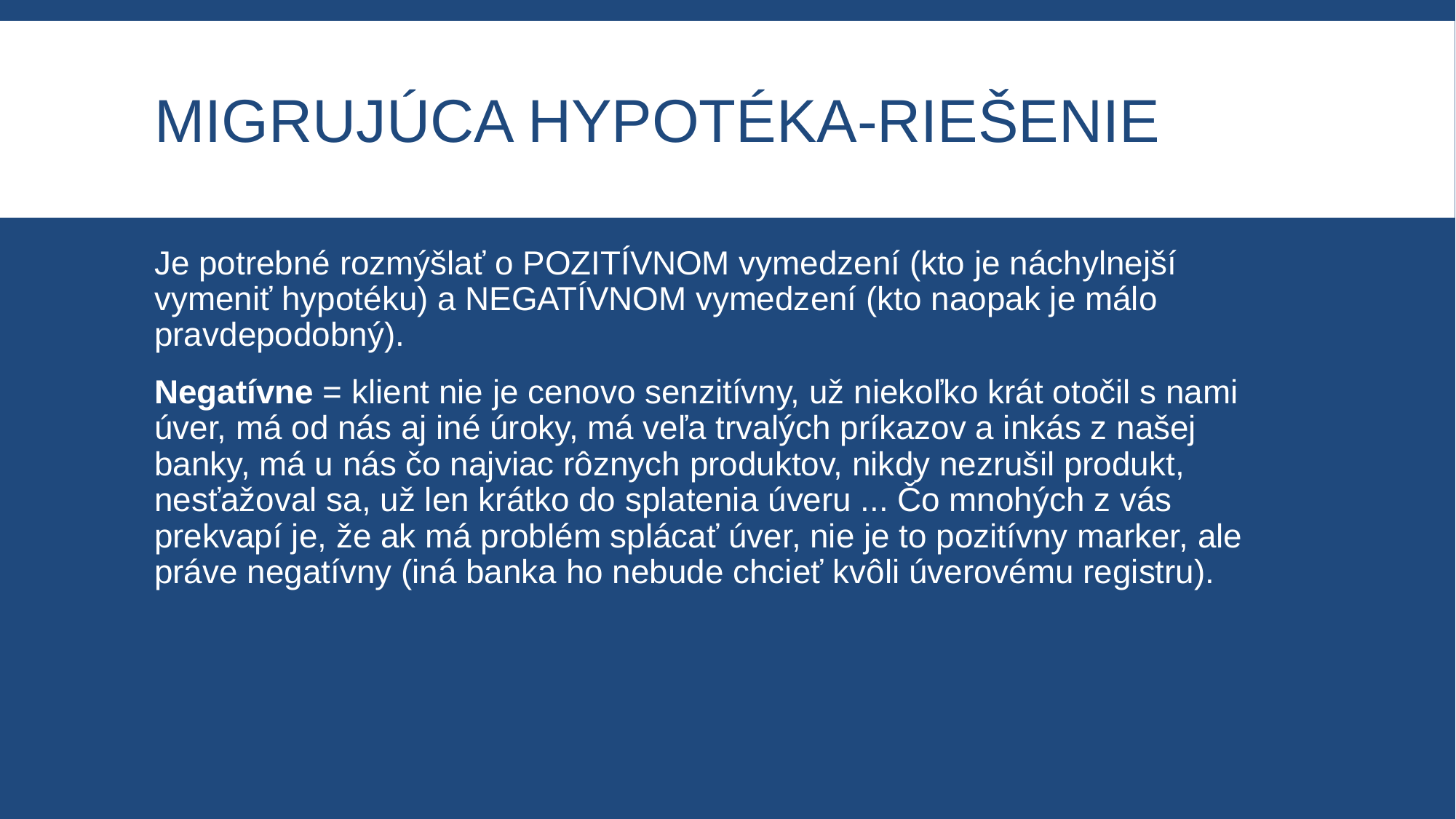

# Migrujúca hypotéka-riešenie
Je potrebné rozmýšlať o POZITÍVNOM vymedzení (kto je náchylnejší vymeniť hypotéku) a NEGATÍVNOM vymedzení (kto naopak je málo pravdepodobný).
Negatívne = klient nie je cenovo senzitívny, už niekoľko krát otočil s nami úver, má od nás aj iné úroky, má veľa trvalých príkazov a inkás z našej banky, má u nás čo najviac rôznych produktov, nikdy nezrušil produkt, nesťažoval sa, už len krátko do splatenia úveru ... Čo mnohých z vás prekvapí je, že ak má problém splácať úver, nie je to pozitívny marker, ale práve negatívny (iná banka ho nebude chcieť kvôli úverovému registru).